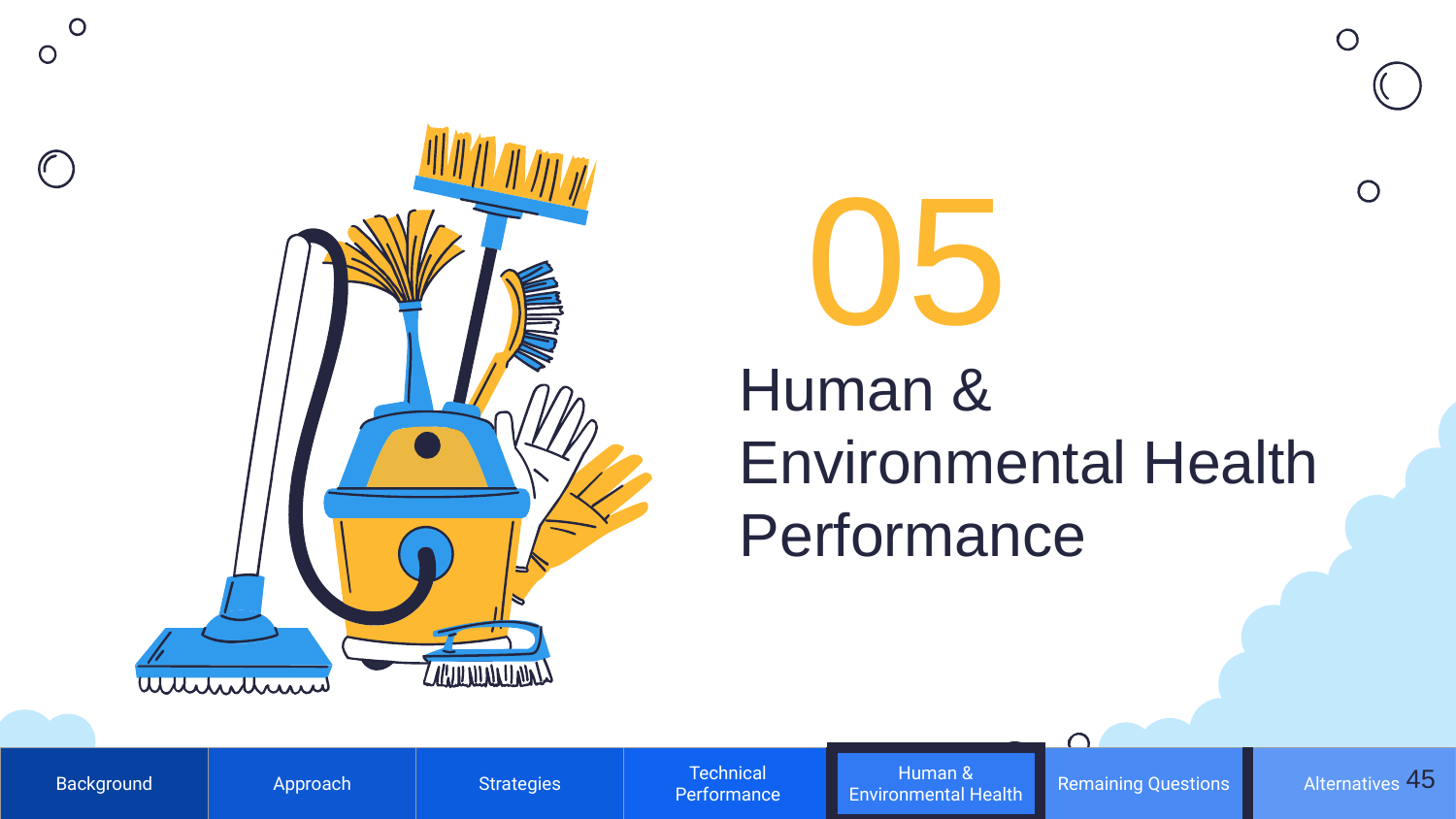

05

# Human & Environmental Health Performance
| Background | Approach | Strategies | Technical Performance | Human & Environmental Health | Remaining Questions | Alternatives |
| --- | --- | --- | --- | --- | --- | --- |
45
45